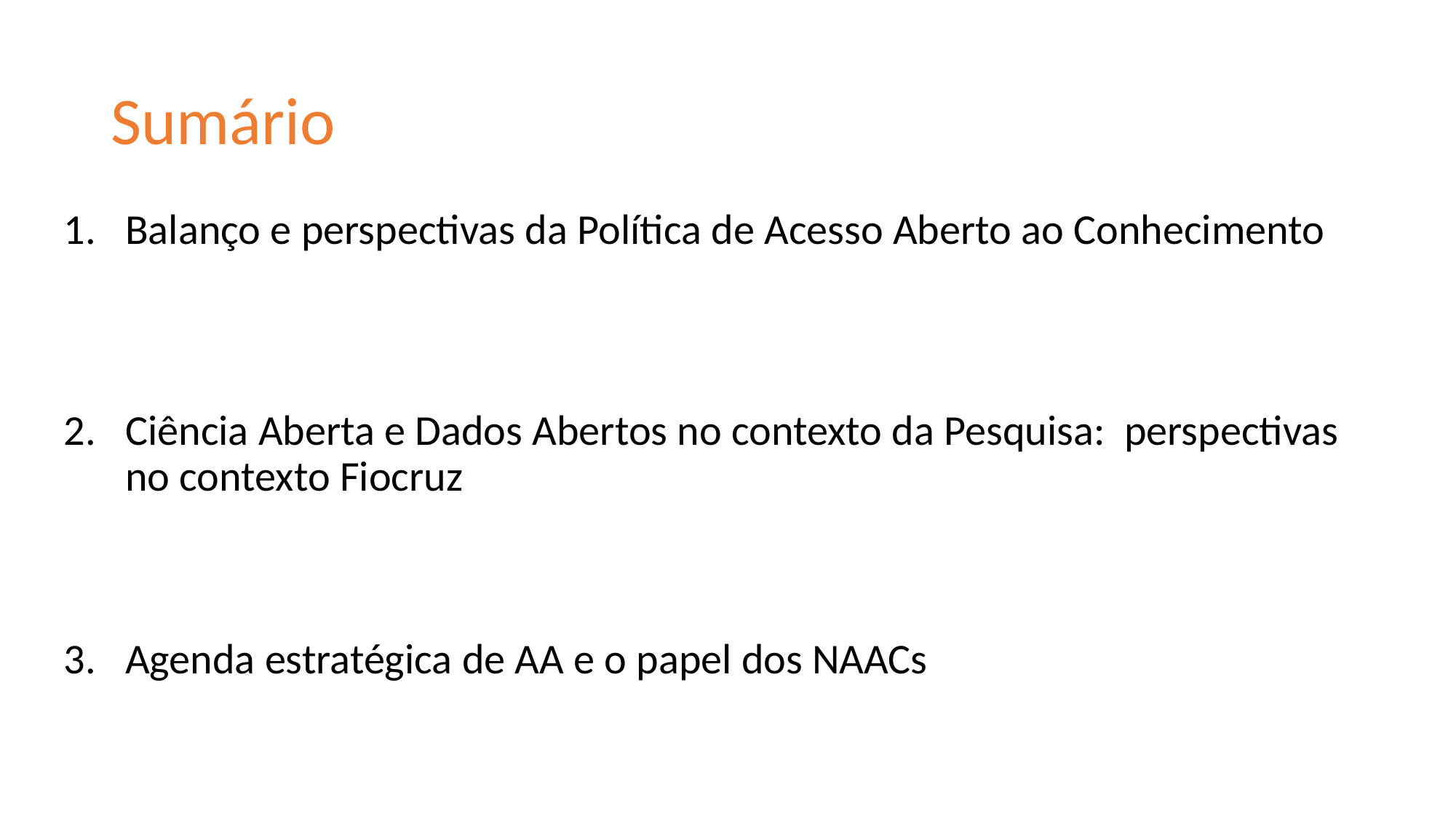

# Sumário
Balanço e perspectivas da Política de Acesso Aberto ao Conhecimento

Ciência Aberta e Dados Abertos no contexto da Pesquisa:  perspectivas no contexto Fiocruz

Agenda estratégica de AA e o papel dos NAACs